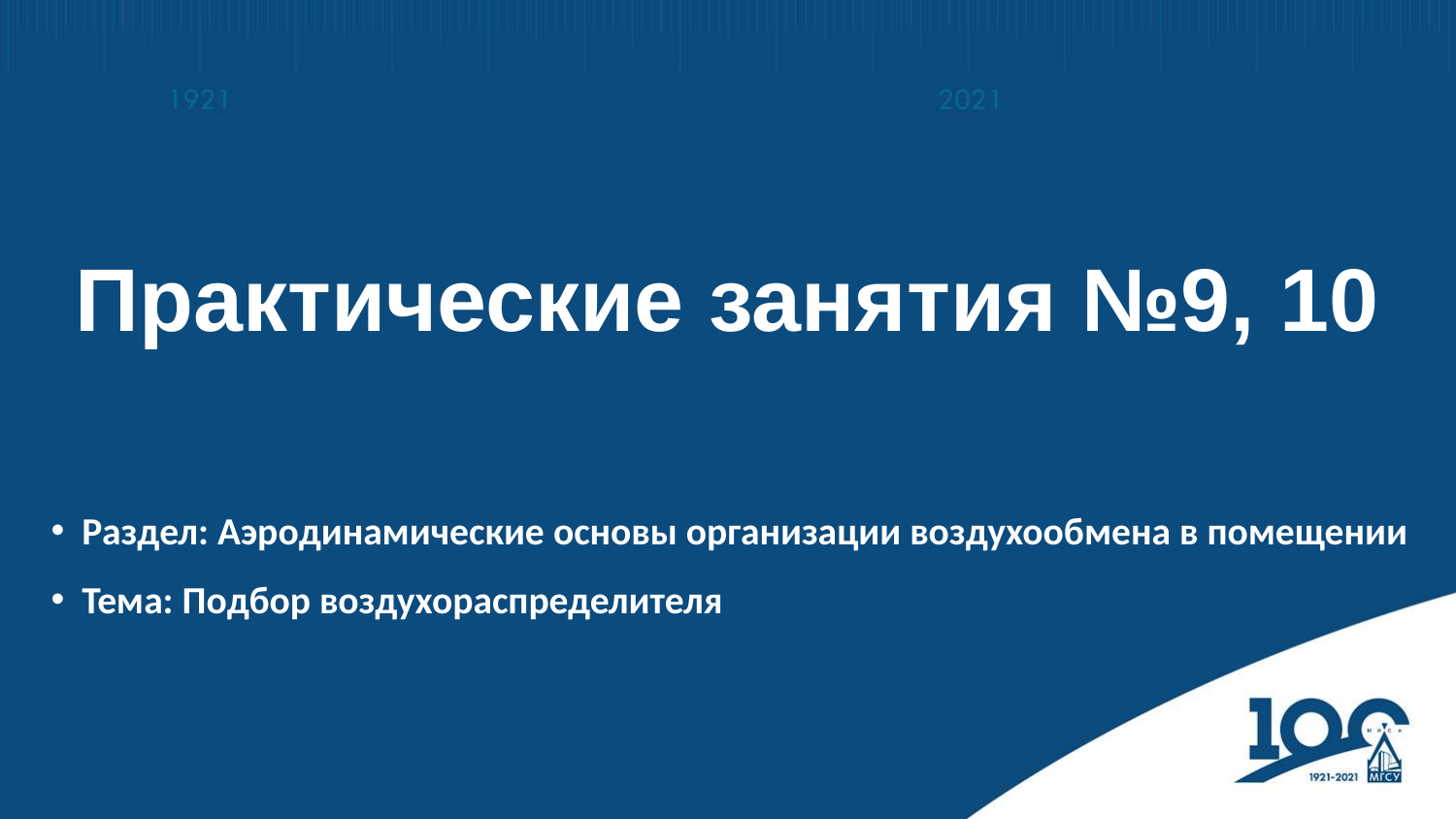

Практические занятия №9, 10
Раздел: Аэродинамические основы организации воздухообмена в помещении
Тема: Подбор воздухораспределителя